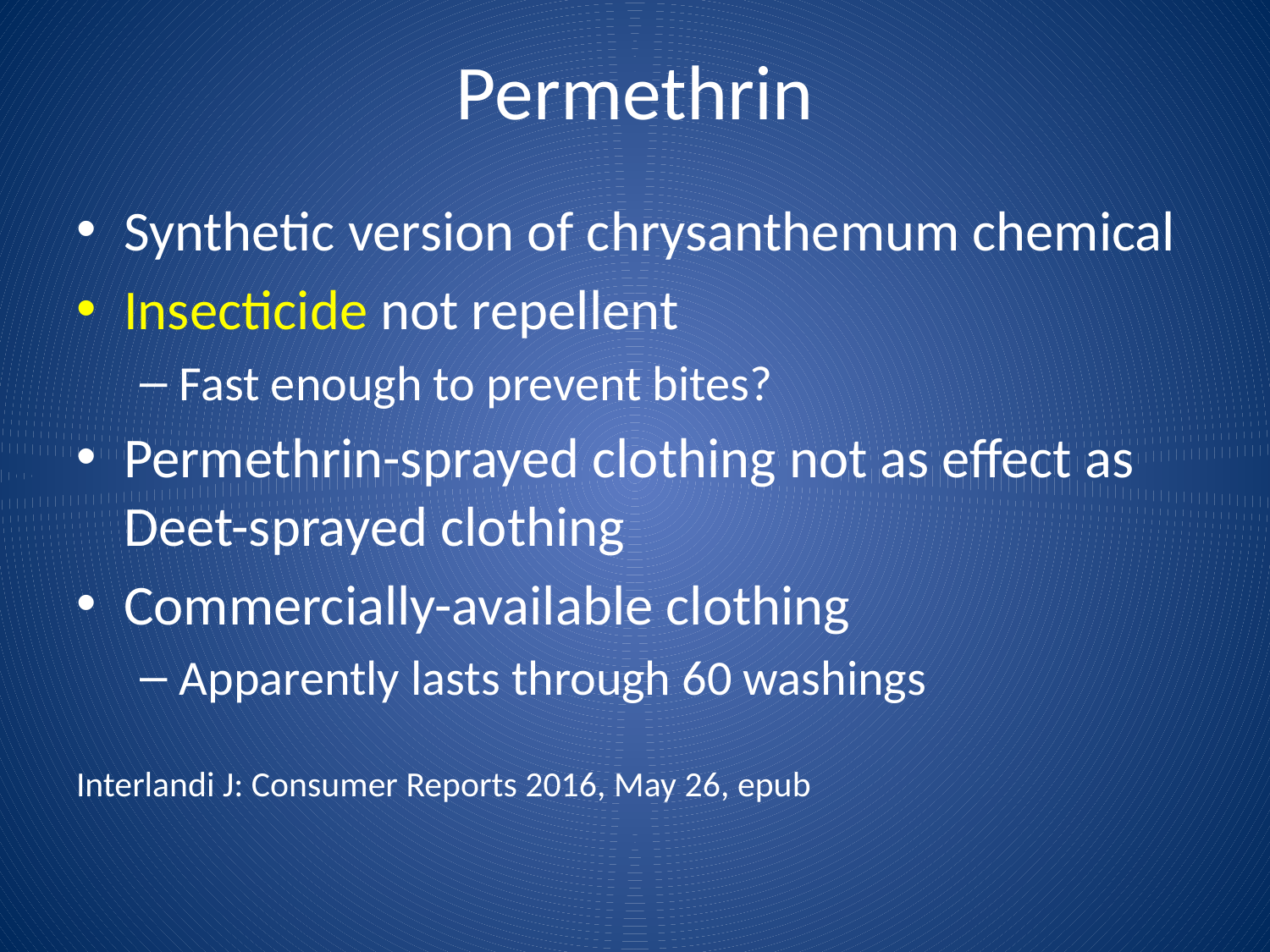

# Permethrin
Synthetic version of chrysanthemum chemical
Insecticide not repellent
Fast enough to prevent bites?
Permethrin-sprayed clothing not as effect as Deet-sprayed clothing
Commercially-available clothing
Apparently lasts through 60 washings

Interlandi J: Consumer Reports 2016, May 26, epub